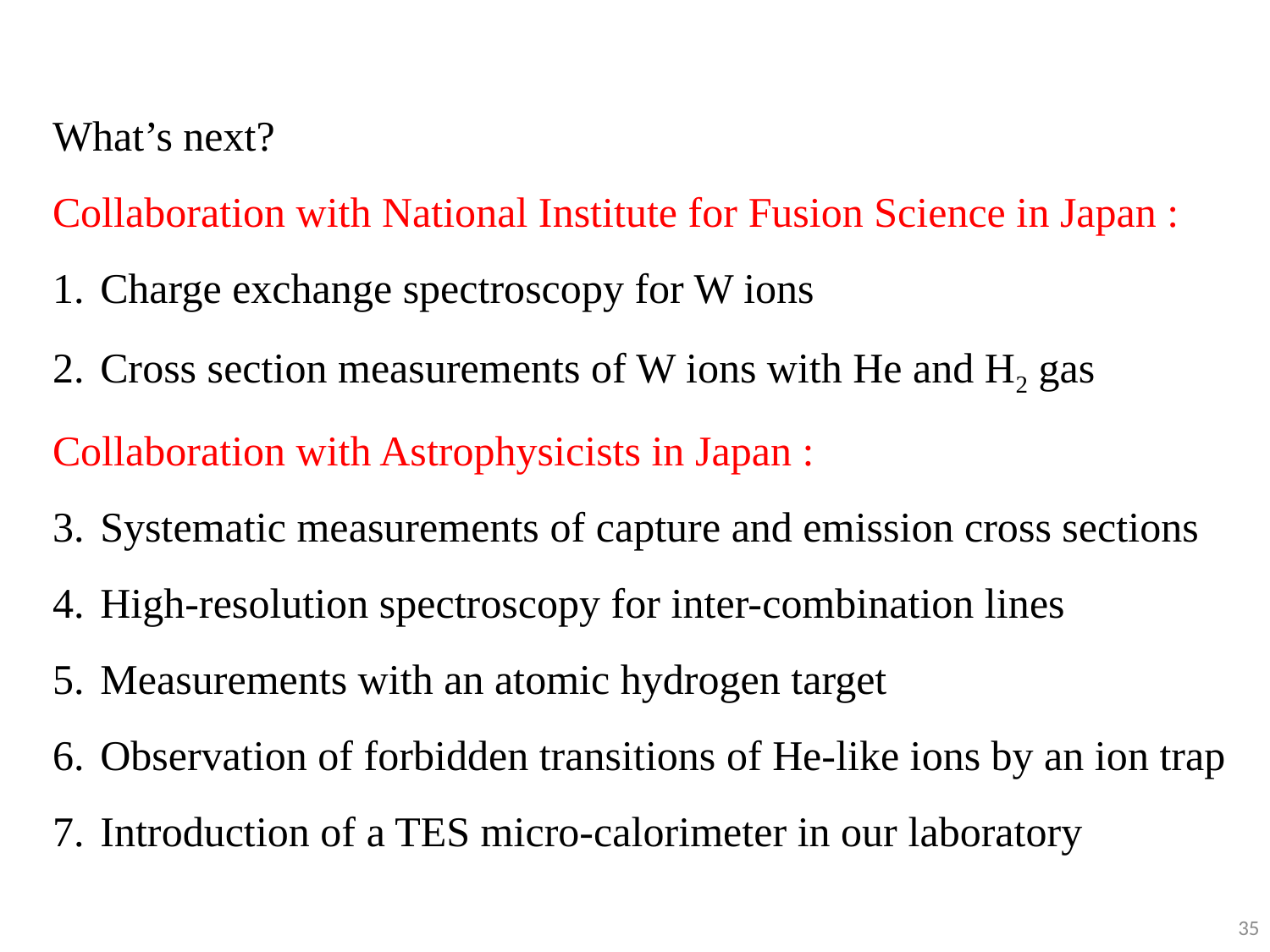

What’s next?
Collaboration with National Institute for Fusion Science in Japan :
Charge exchange spectroscopy for W ions
Cross section measurements of W ions with He and H2 gas
Collaboration with Astrophysicists in Japan :
Systematic measurements of capture and emission cross sections
High-resolution spectroscopy for inter-combination lines
Measurements with an atomic hydrogen target
Observation of forbidden transitions of He-like ions by an ion trap
Introduction of a TES micro-calorimeter in our laboratory
35